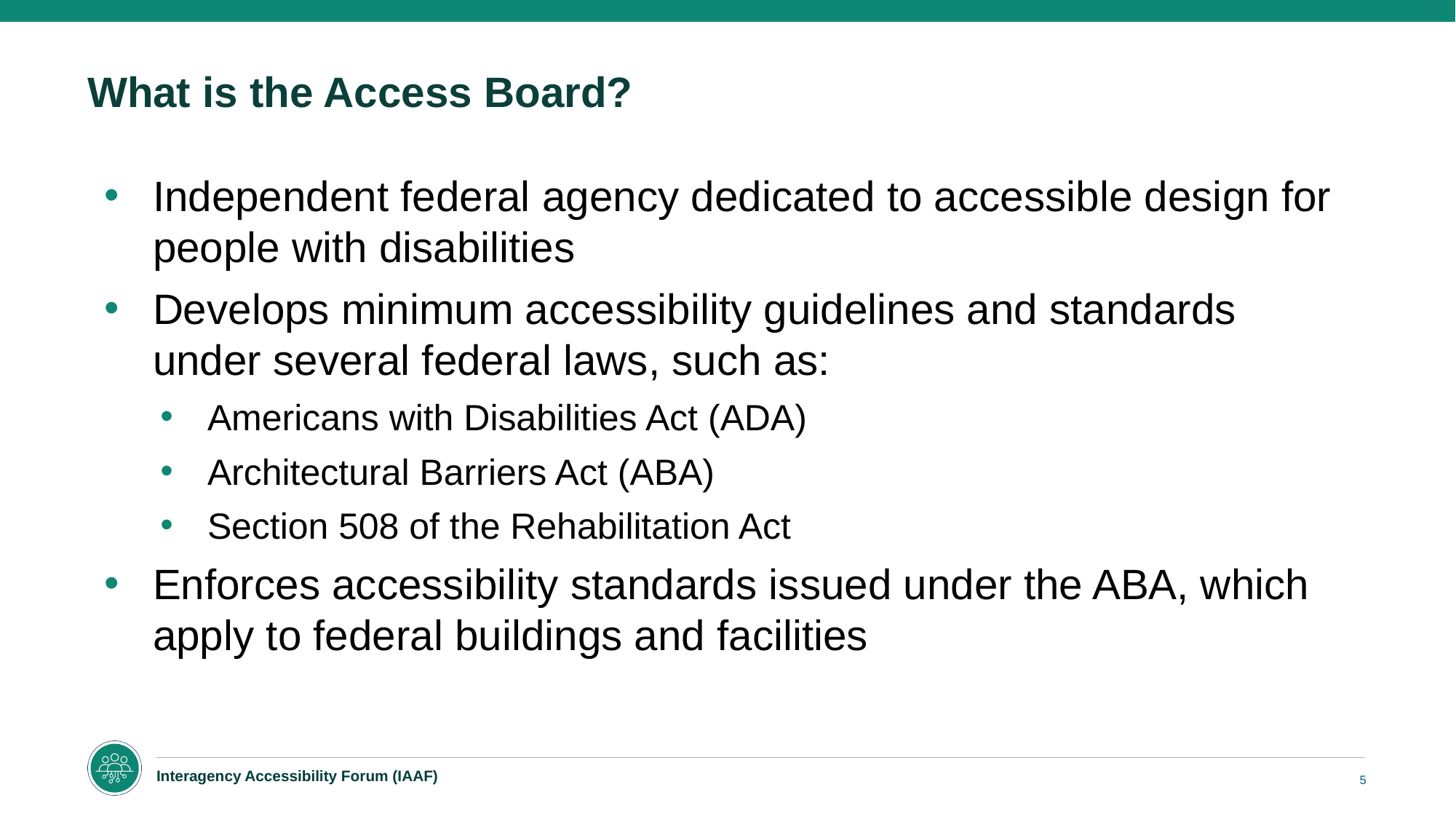

# What is the Access Board?
Independent federal agency dedicated to accessible design for people with disabilities
Develops minimum accessibility guidelines and standards under several federal laws, such as:
Americans with Disabilities Act (ADA)
Architectural Barriers Act (ABA)
Section 508 of the Rehabilitation Act
Enforces accessibility standards issued under the ABA, which apply to federal buildings and facilities
5